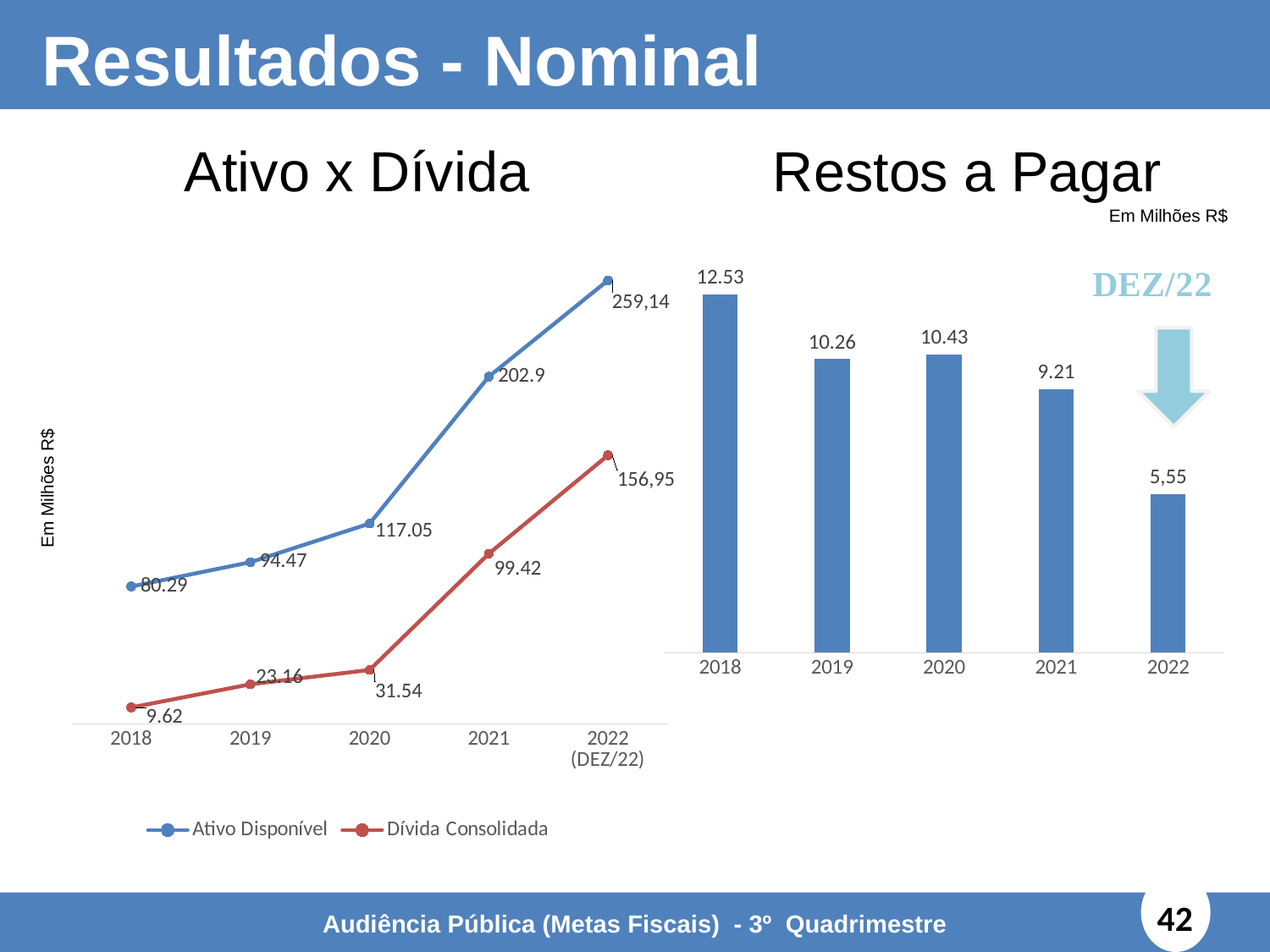

Resultados - Nominal
Ativo x Dívida

Restos a Pagar

### Chart

| Category | Colunas1 |
|---|---|
| 2018 | 12.53 |
| 2019 | 10.26 |
| 2020 | 10.43 |
| 2021 | 9.21 |
| 2022 | 5.55 |

### Chart

| Category | Ativo Disponível | Dívida Consolidada |
|---|---|---|
| 2018 | 80.29 | 9.62 |
| 2019 | 94.47 | 23.16 |
| 2020 | 117.05 | 31.54 |
| 2021 | 202.9 | 99.42 |
| 2022 (DEZ/22) | 259.14 | 156.95 |
Em Milhões R$
Em Milhões R$

42

Audiência Pública (Metas Fiscais)  - 3º  Quadrimestre